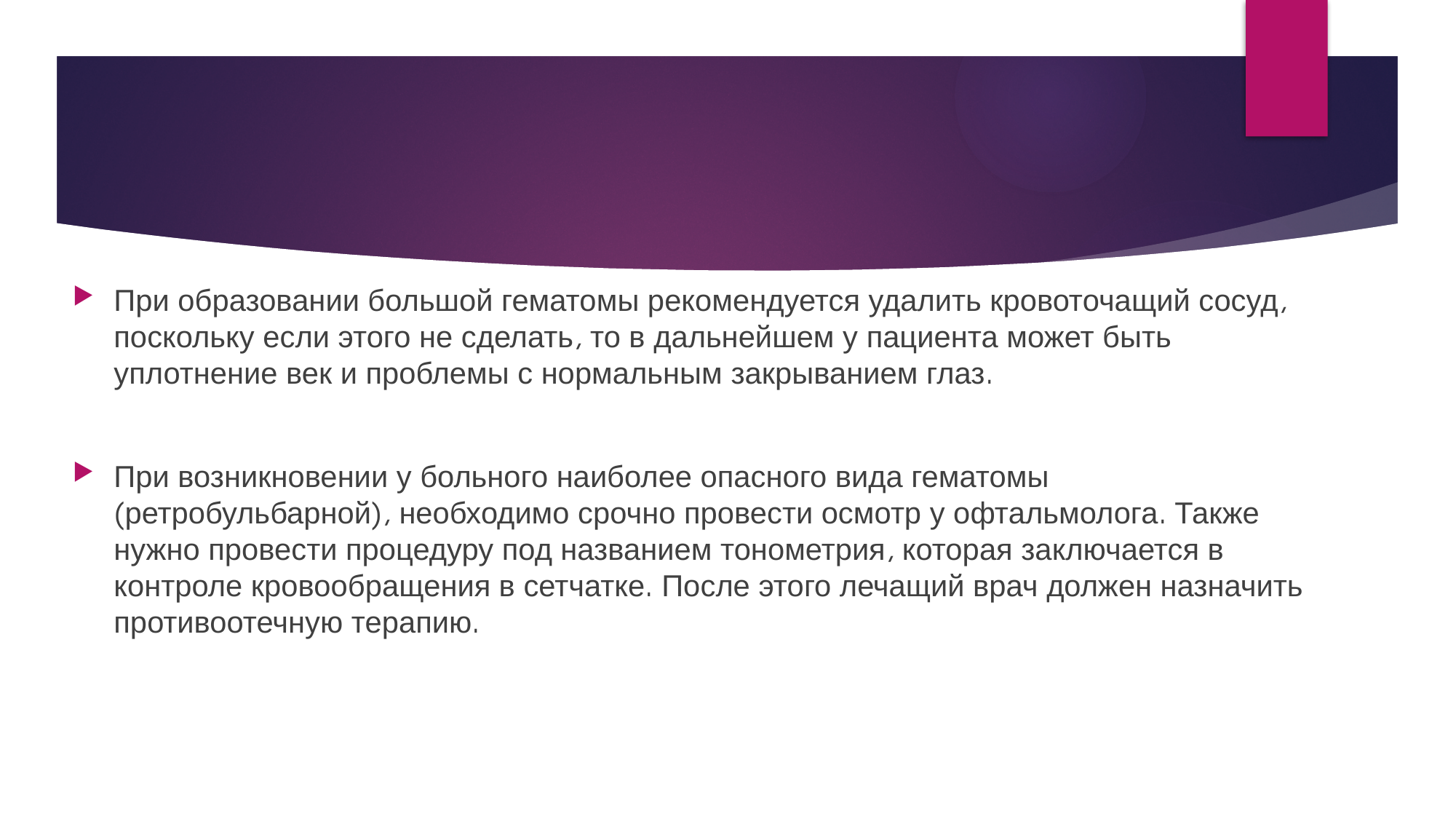

При образовании большой гематомы рекомендуется удалить кровоточащий сосуд, поскольку если этого не сделать, то в дальнейшем у пациента может быть уплотнение век и проблемы с нормальным закрыванием глаз.

При возникновении у больного наиболее опасного вида гематомы (ретробульбарной), необходимо срочно провести осмотр у офтальмолога. Также нужно провести процедуру под названием тонометрия, которая заключается в контроле кровообращения в сетчатке. После этого лечащий врач должен назначить противоотечную терапию.